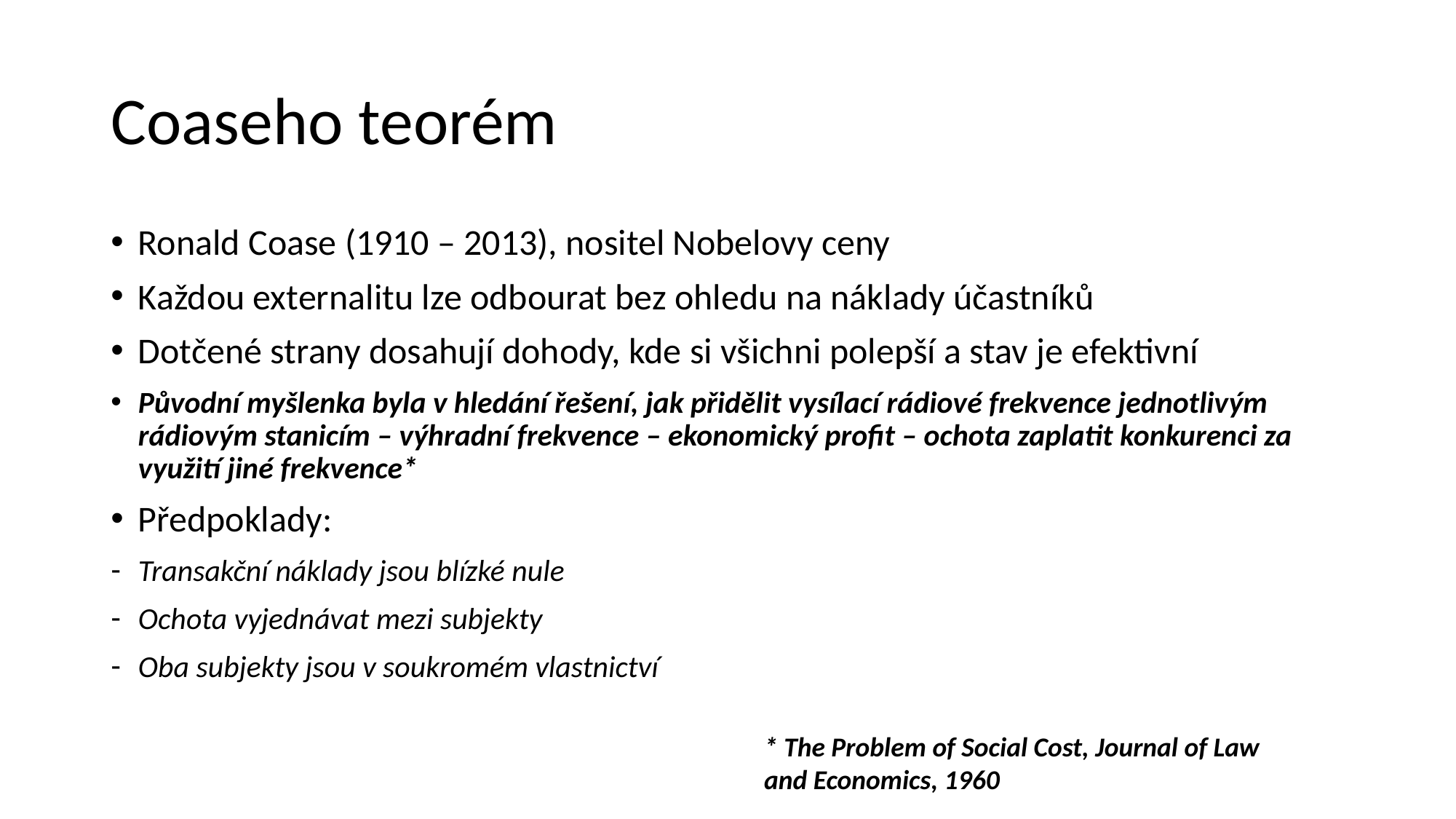

# Coaseho teorém
Ronald Coase (1910 – 2013), nositel Nobelovy ceny
Každou externalitu lze odbourat bez ohledu na náklady účastníků
Dotčené strany dosahují dohody, kde si všichni polepší a stav je efektivní
Původní myšlenka byla v hledání řešení, jak přidělit vysílací rádiové frekvence jednotlivým rádiovým stanicím – výhradní frekvence – ekonomický profit – ochota zaplatit konkurenci za využití jiné frekvence*
Předpoklady:
Transakční náklady jsou blízké nule
Ochota vyjednávat mezi subjekty
Oba subjekty jsou v soukromém vlastnictví
* The Problem of Social Cost, Journal of Law and Economics, 1960